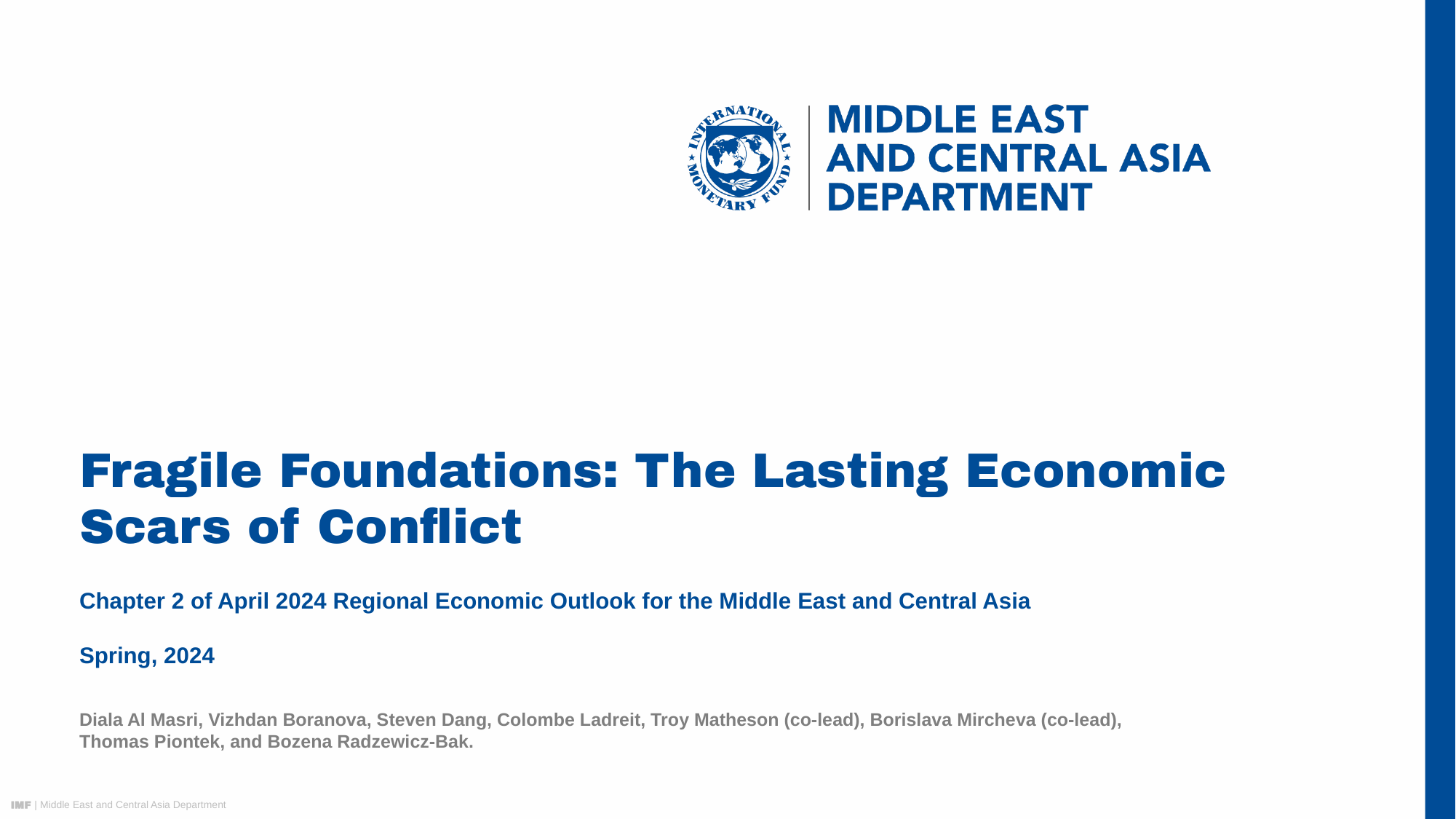

# Fragile Foundations: The Lasting Economic Scars of Conflict
Chapter 2 of April 2024 Regional Economic Outlook for the Middle East and Central Asia
Spring, 2024

Diala Al Masri, Vizhdan Boranova, Steven Dang, Colombe Ladreit, Troy Matheson (co-lead), Borislava Mircheva (co-lead), Thomas Piontek, and Bozena Radzewicz-Bak.